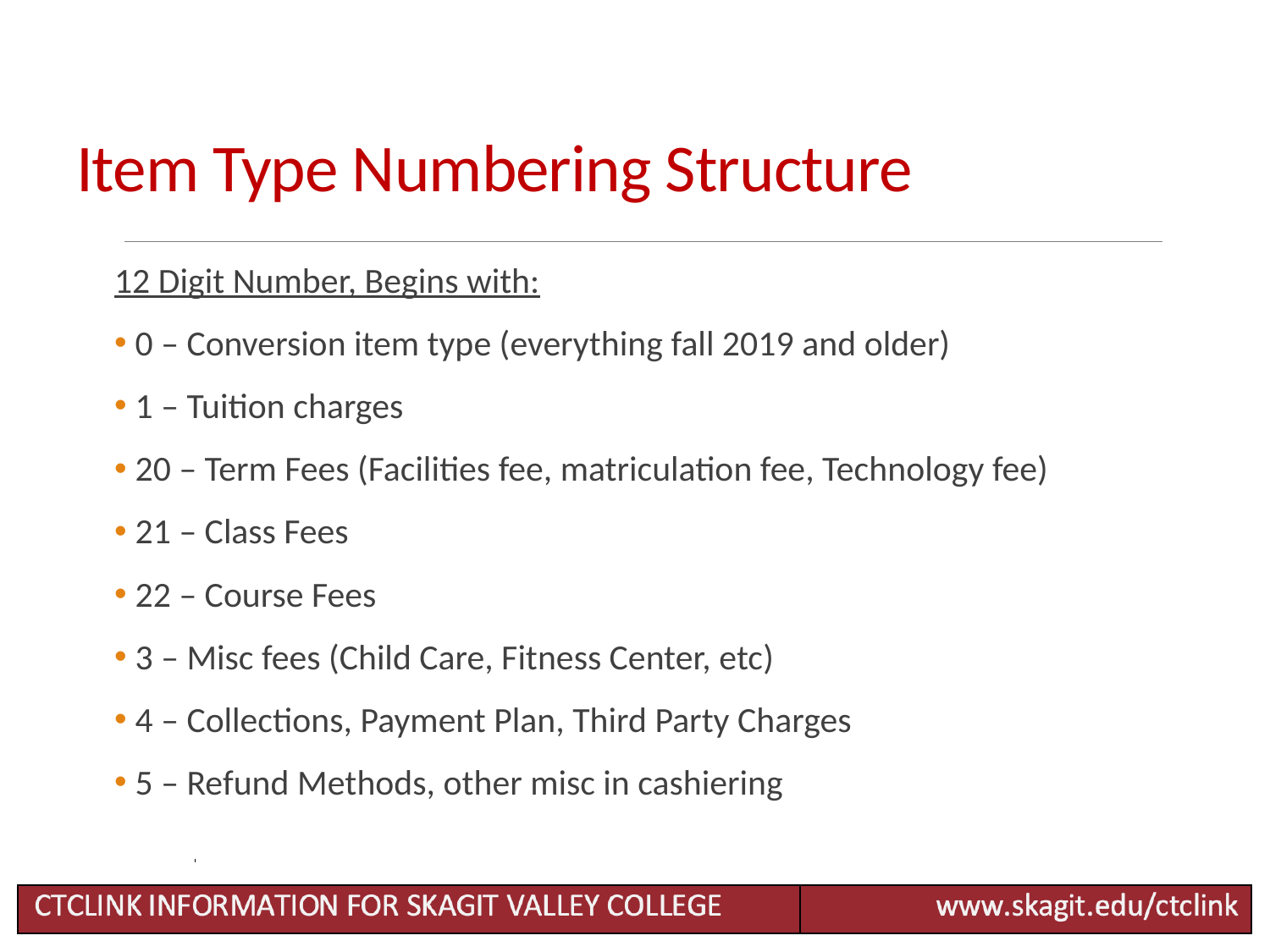

# Item Type Numbering Structure
12 Digit Number, Begins with:
 0 – Conversion item type (everything fall 2019 and older)
 1 – Tuition charges
 20 – Term Fees (Facilities fee, matriculation fee, Technology fee)
 21 – Class Fees
 22 – Course Fees
 3 – Misc fees (Child Care, Fitness Center, etc)
 4 – Collections, Payment Plan, Third Party Charges
 5 – Refund Methods, other misc in cashiering